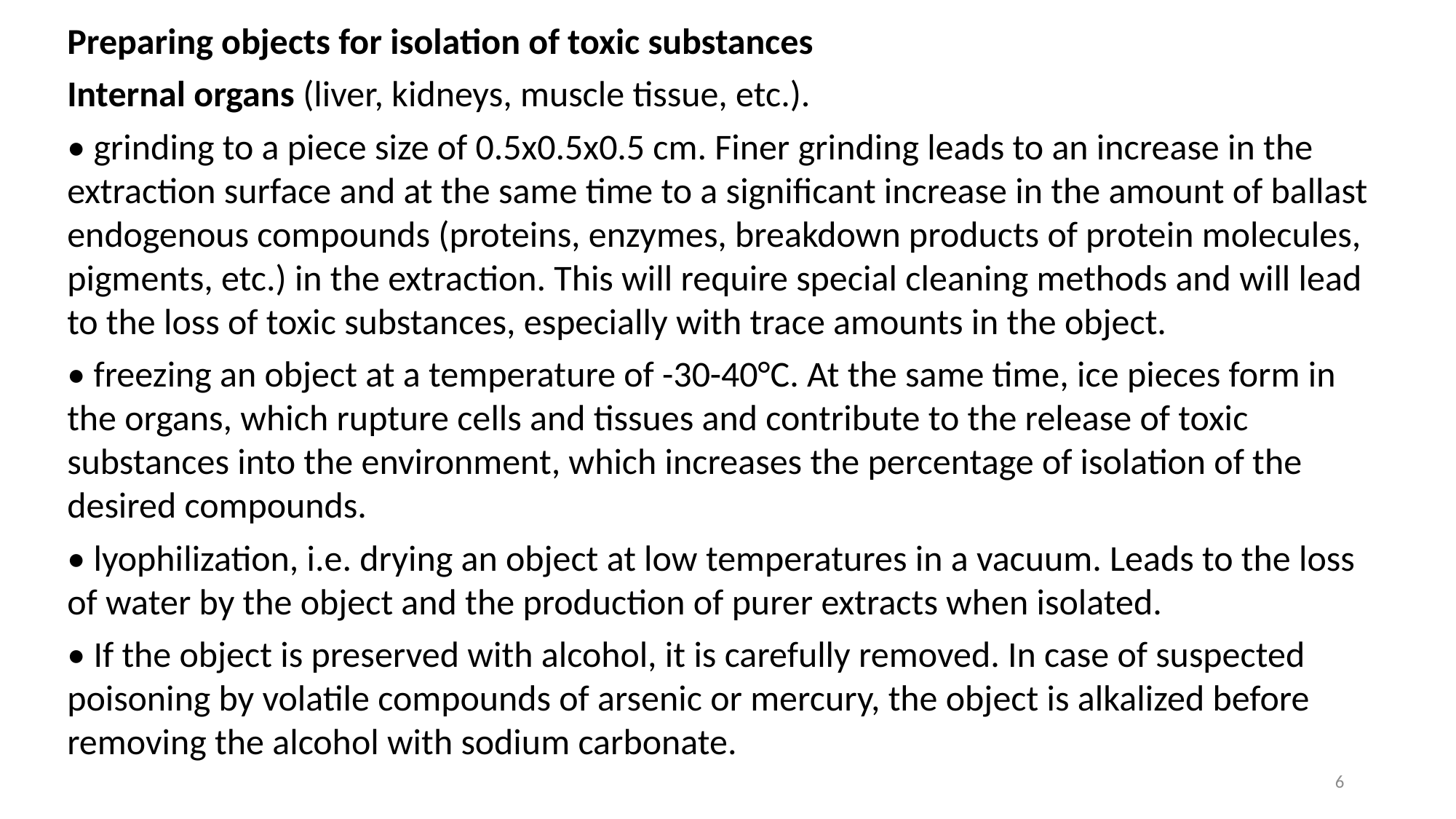

Preparing objects for isolation of toxic substances
Internal organs (liver, kidneys, muscle tissue, etc.).
• grinding to a piece size of 0.5x0.5x0.5 cm. Finer grinding leads to an increase in the extraction surface and at the same time to a significant increase in the amount of ballast endogenous compounds (proteins, enzymes, breakdown products of protein molecules, pigments, etc.) in the extraction. This will require special cleaning methods and will lead to the loss of toxic substances, especially with trace amounts in the object.
• freezing an object at a temperature of -30-40°C. At the same time, ice pieces form in the organs, which rupture cells and tissues and contribute to the release of toxic substances into the environment, which increases the percentage of isolation of the desired compounds.
• lyophilization, i.e. drying an object at low temperatures in a vacuum. Leads to the loss of water by the object and the production of purer extracts when isolated.
• If the object is preserved with alcohol, it is carefully removed. In case of suspected poisoning by volatile compounds of arsenic or mercury, the object is alkalized before removing the alcohol with sodium carbonate.
6